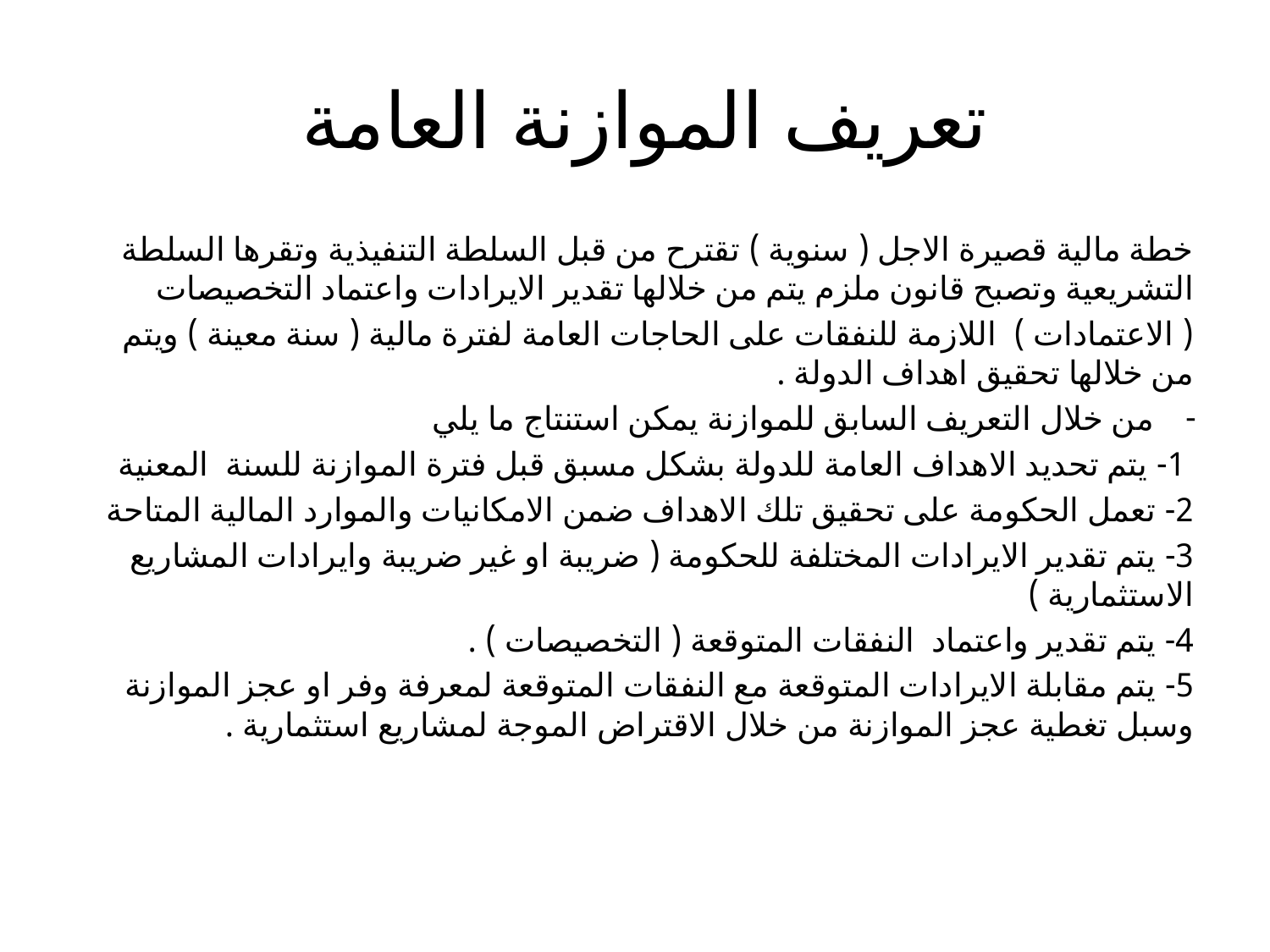

# تعريف الموازنة العامة
خطة مالية قصيرة الاجل ( سنوية ) تقترح من قبل السلطة التنفيذية وتقرها السلطة التشريعية وتصبح قانون ملزم يتم من خلالها تقدير الايرادات واعتماد التخصيصات
( الاعتمادات )  اللازمة للنفقات على الحاجات العامة لفترة مالية ( سنة معينة ) ويتم من خلالها تحقيق اهداف الدولة .
من خلال التعريف السابق للموازنة يمكن استنتاج ما يلي
 1- يتم تحديد الاهداف العامة للدولة بشكل مسبق قبل فترة الموازنة للسنة  المعنية
2- تعمل الحكومة على تحقيق تلك الاهداف ضمن الامكانيات والموارد المالية المتاحة
3- يتم تقدير الايرادات المختلفة للحكومة ( ضريبة او غير ضريبة وايرادات المشاريع الاستثمارية )
4- يتم تقدير واعتماد  النفقات المتوقعة ( التخصيصات ) .
5- يتم مقابلة الايرادات المتوقعة مع النفقات المتوقعة لمعرفة وفر او عجز الموازنة وسبل تغطية عجز الموازنة من خلال الاقتراض الموجة لمشاريع استثمارية .